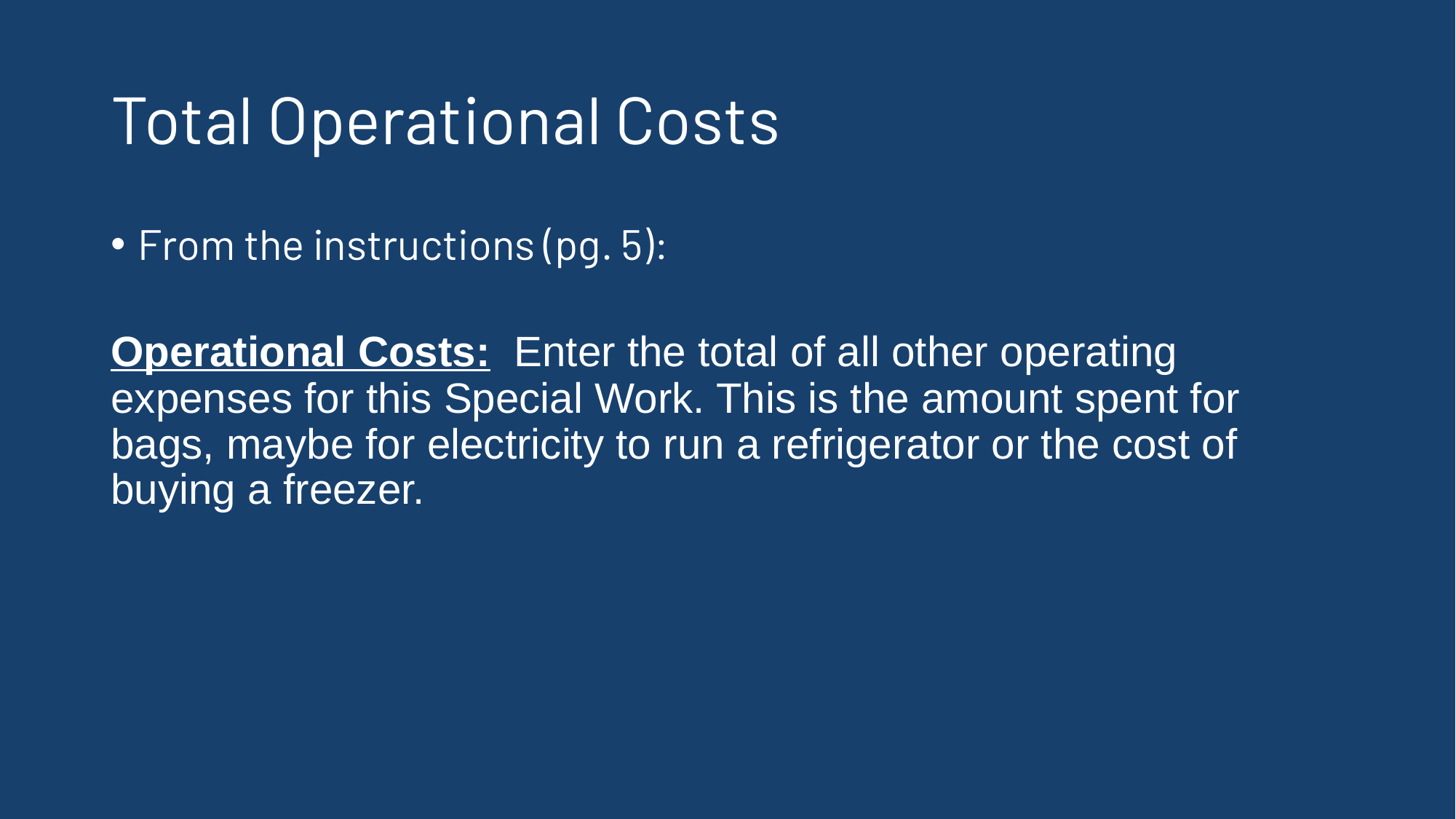

# Total Operational Costs
From the instructions (pg. 5):

Operational Costs:  Enter the total of all other operating expenses for this Special Work. This is the amount spent for bags, maybe for electricity to run a refrigerator or the cost of buying a freezer.